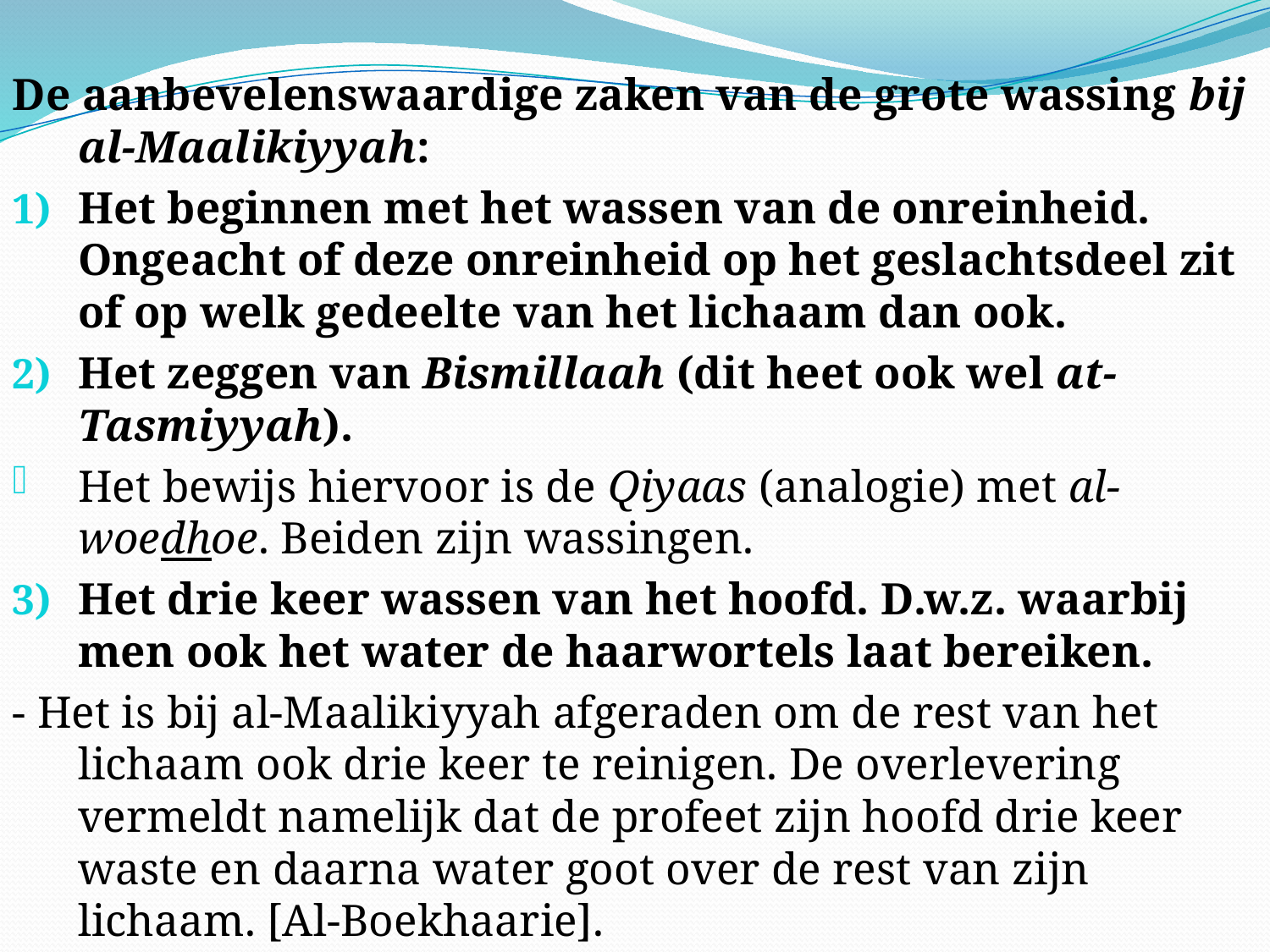

De aanbevelenswaardige zaken van de grote wassing bij al-Maalikiyyah:
Het beginnen met het wassen van de onreinheid. Ongeacht of deze onreinheid op het geslachtsdeel zit of op welk gedeelte van het lichaam dan ook.
Het zeggen van Bismillaah (dit heet ook wel at-Tasmiyyah).
Het bewijs hiervoor is de Qiyaas (analogie) met al-woedhoe. Beiden zijn wassingen.
Het drie keer wassen van het hoofd. D.w.z. waarbij men ook het water de haarwortels laat bereiken.
- Het is bij al-Maalikiyyah afgeraden om de rest van het lichaam ook drie keer te reinigen. De overlevering vermeldt namelijk dat de profeet zijn hoofd drie keer waste en daarna water goot over de rest van zijn lichaam. [Al-Boekhaarie].